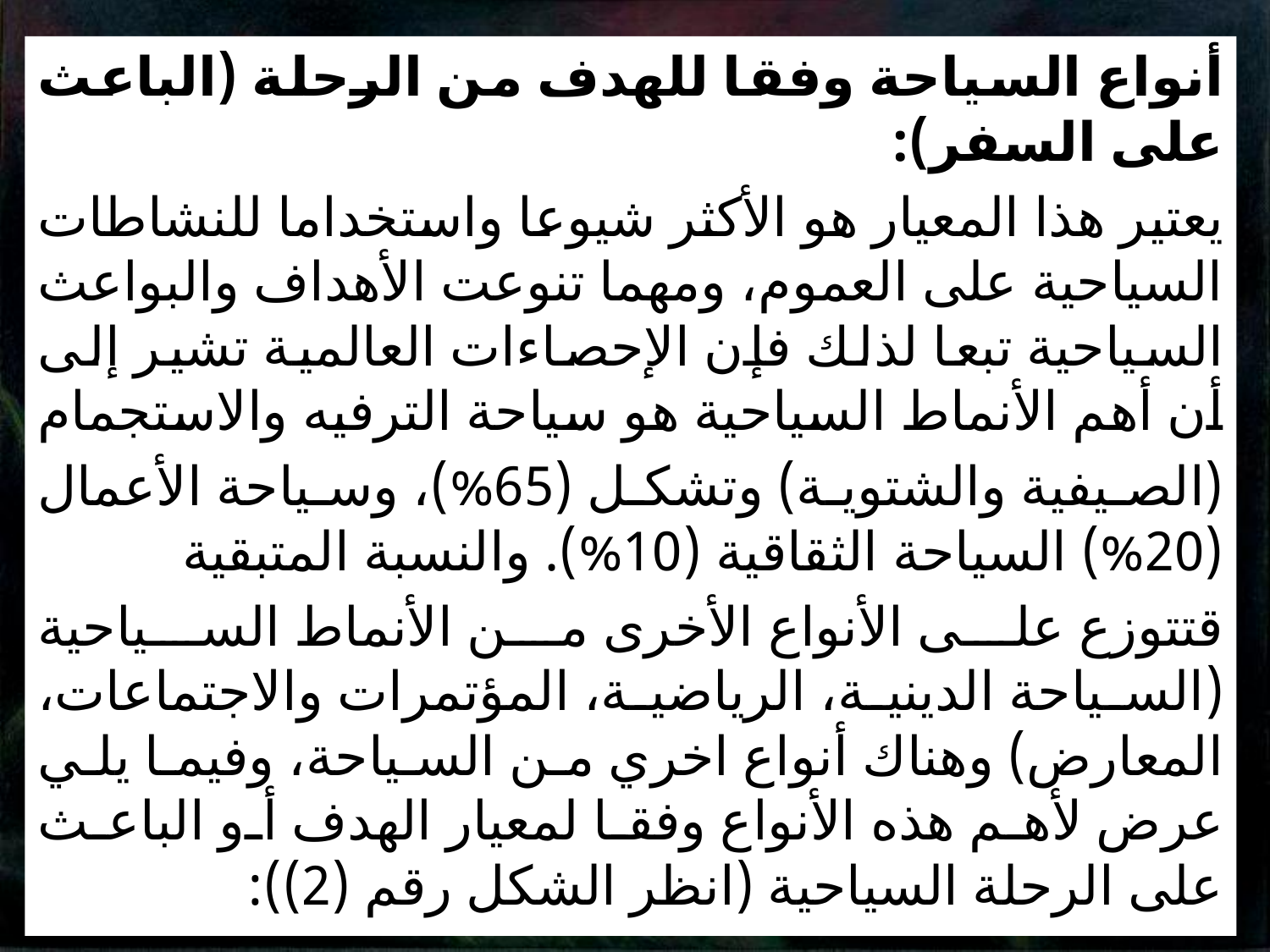

أنواع السياحة وفقا للهدف من الرحلة (الباعث على السفر):
يعتير هذا المعيار هو الأكثر شيوعا واستخداما للنشاطات السياحية على العموم، ومهما تنوعت الأهداف والبواعث السياحية تبعا لذلك فإن الإحصاءات العالمية تشير إلى أن أهم الأنماط السياحية هو سياحة الترفيه والاستجمام
(الصيفية والشتوية) وتشكل (65%)، وسياحة الأعمال (20%) السياحة الثقاقية (10%). والنسبة المتبقية
قتتوزع على الأنواع الأخرى من الأنماط السياحية (السياحة الدينية، الرياضية، المؤتمرات والاجتماعات، المعارض) وهناك أنواع اخري من السياحة، وفيما يلي عرض لأهم هذه الأنواع وفقا لمعيار الهدف أو الباعث على الرحلة السياحية (انظر الشكل رقم (2)):